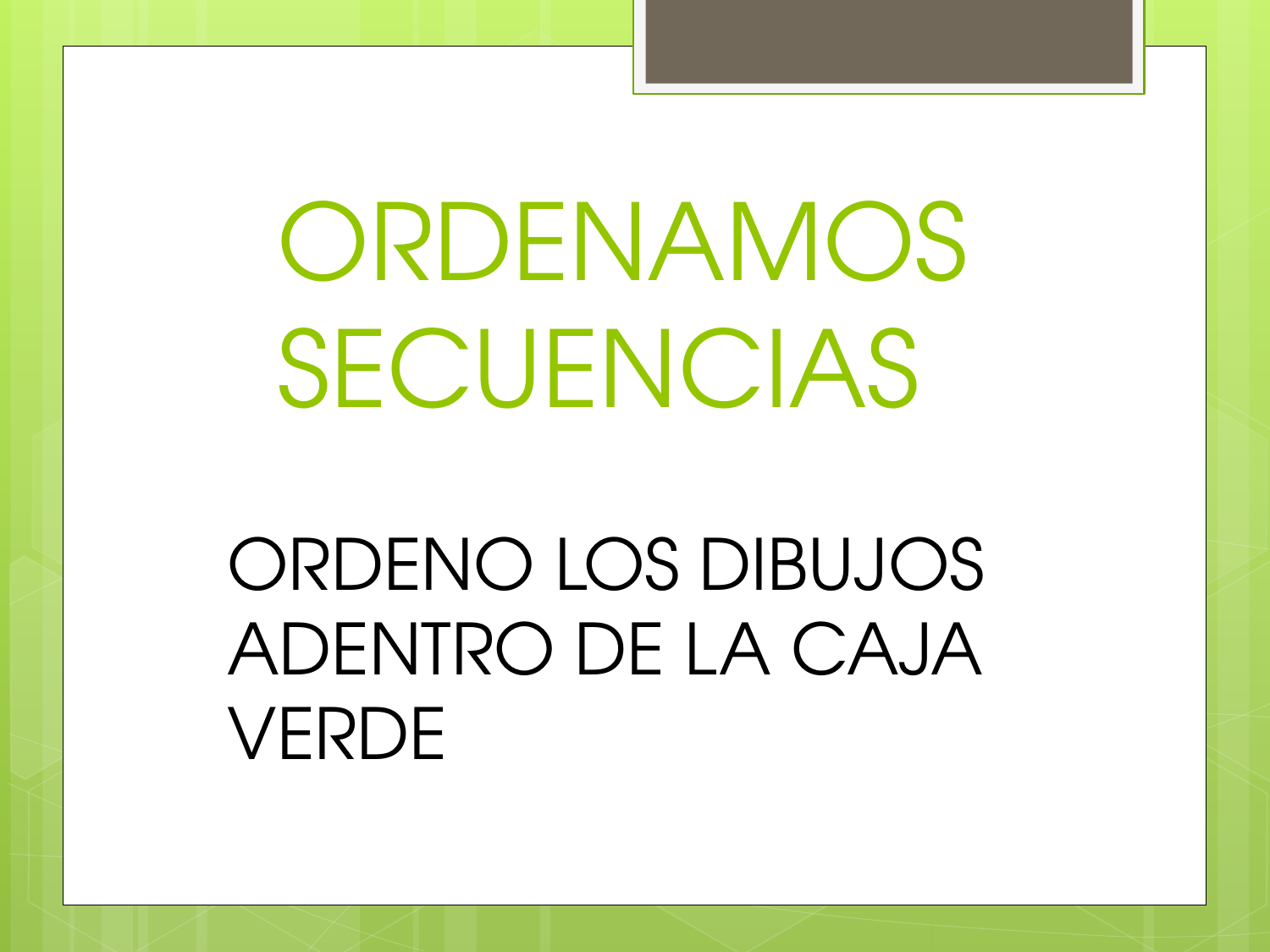

# ORDENAMOS SECUENCIAS
ORDENO LOS DIBUJOS ADENTRO DE LA CAJA VERDE